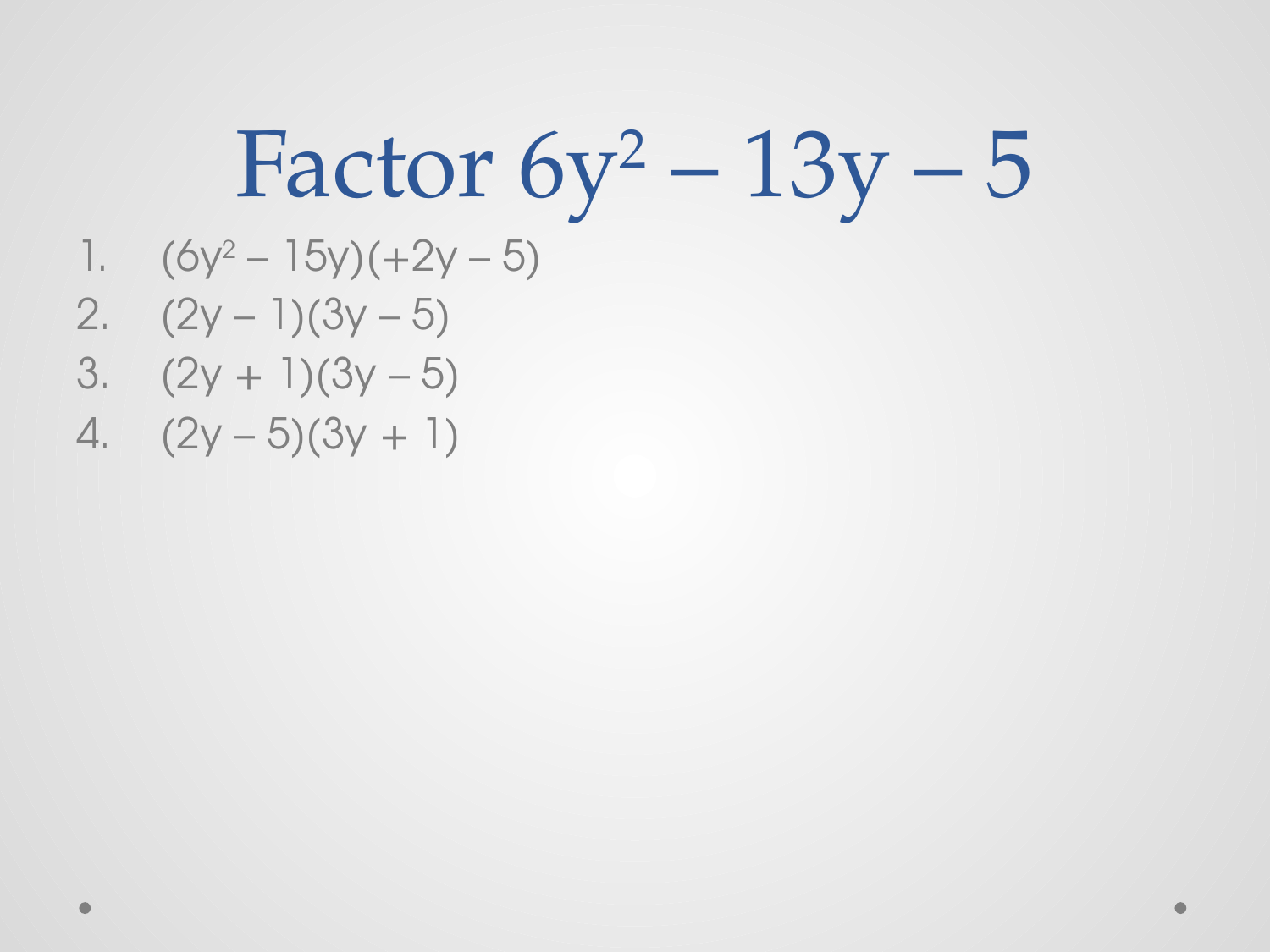

# Factor 6y2 – 13y – 5
(6y2 – 15y)(+2y – 5)
(2y – 1)(3y – 5)
(2y + 1)(3y – 5)
(2y – 5)(3y + 1)